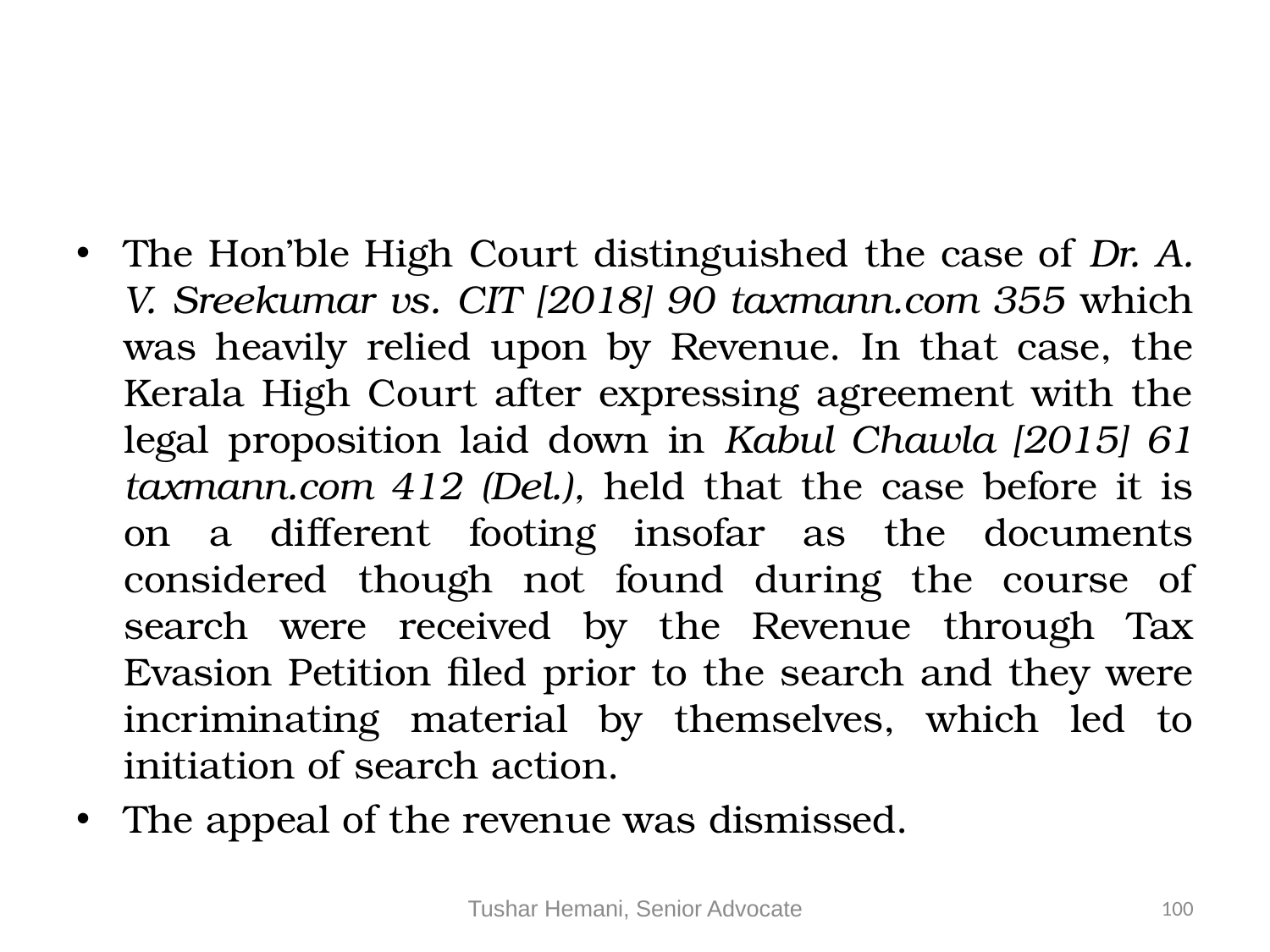

#
The Hon’ble High Court distinguished the case of Dr. A. V. Sreekumar vs. CIT [2018] 90 taxmann.com 355 which was heavily relied upon by Revenue. In that case, the Kerala High Court after expressing agreement with the legal proposition laid down in Kabul Chawla [2015] 61 taxmann.com 412 (Del.), held that the case before it is on a different footing insofar as the documents considered though not found during the course of search were received by the Revenue through Tax Evasion Petition filed prior to the search and they were incriminating material by themselves, which led to initiation of search action.
The appeal of the revenue was dismissed.
Tushar Hemani, Senior Advocate
100